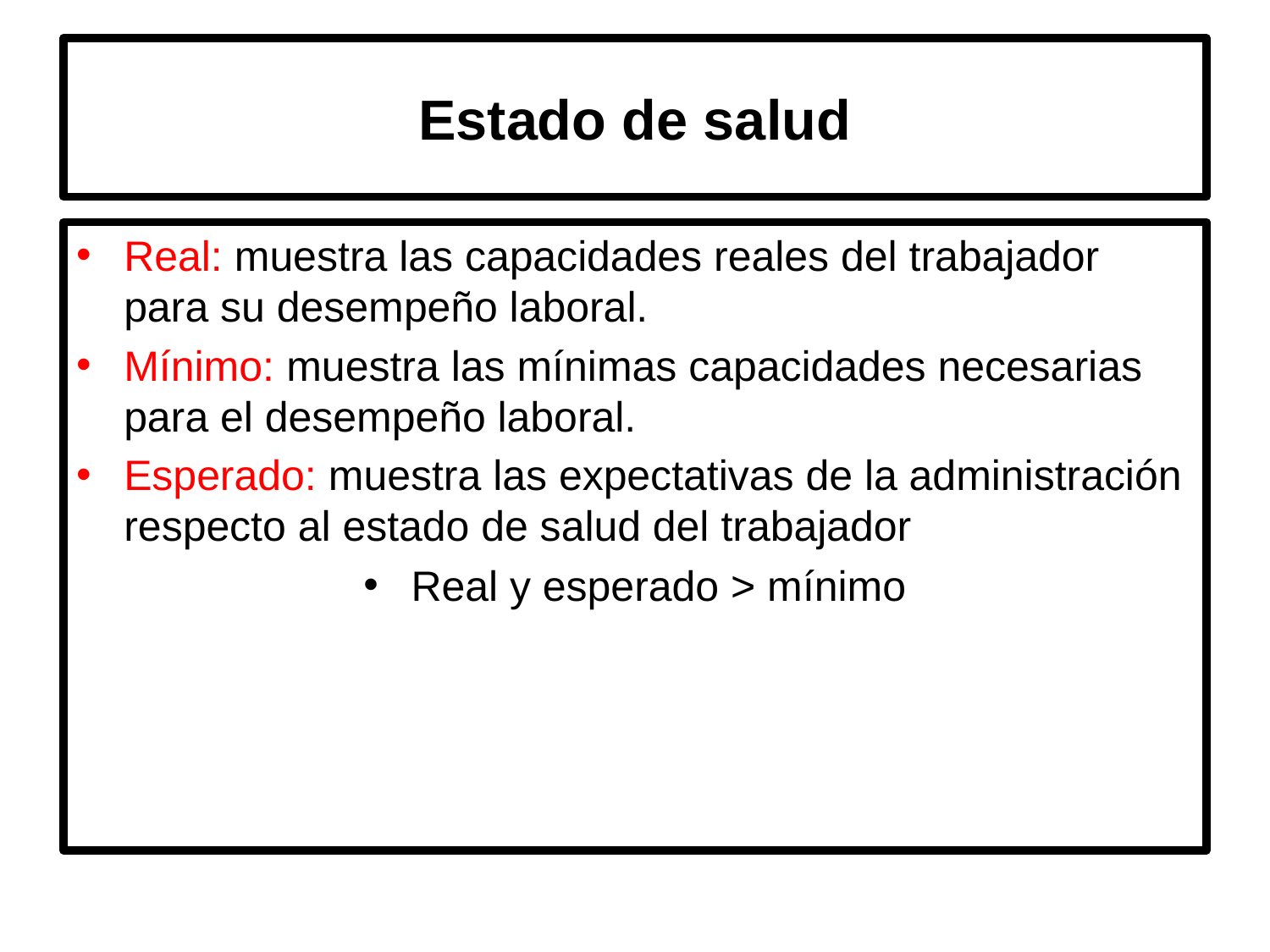

# Estado de salud
Real: muestra las capacidades reales del trabajador para su desempeño laboral.
Mínimo: muestra las mínimas capacidades necesarias para el desempeño laboral.
Esperado: muestra las expectativas de la administración respecto al estado de salud del trabajador
Real y esperado > mínimo